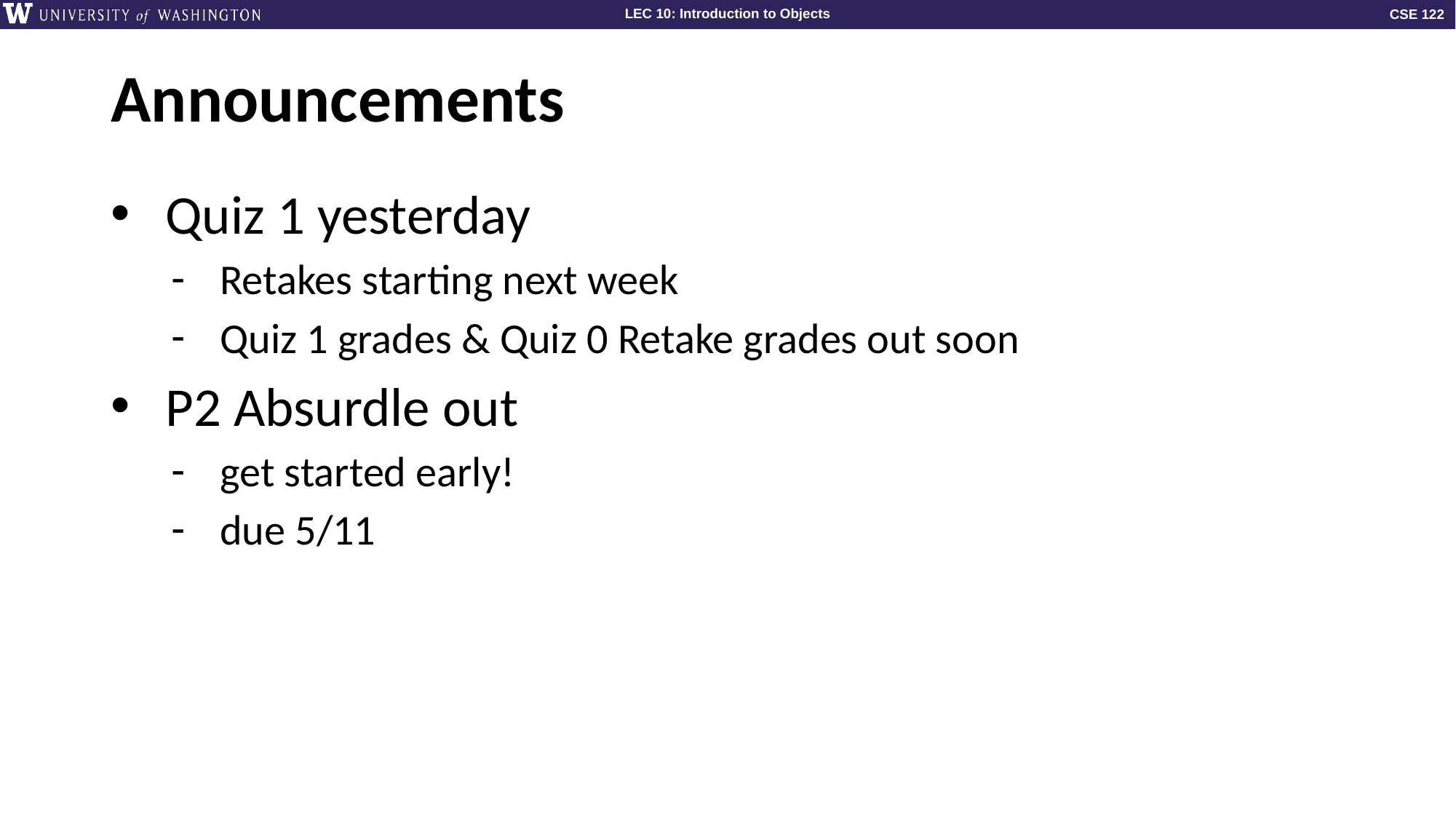

# Announcements
Quiz 1 yesterday
Retakes starting next week
Quiz 1 grades & Quiz 0 Retake grades out soon
P2 Absurdle out
get started early!
due 5/11